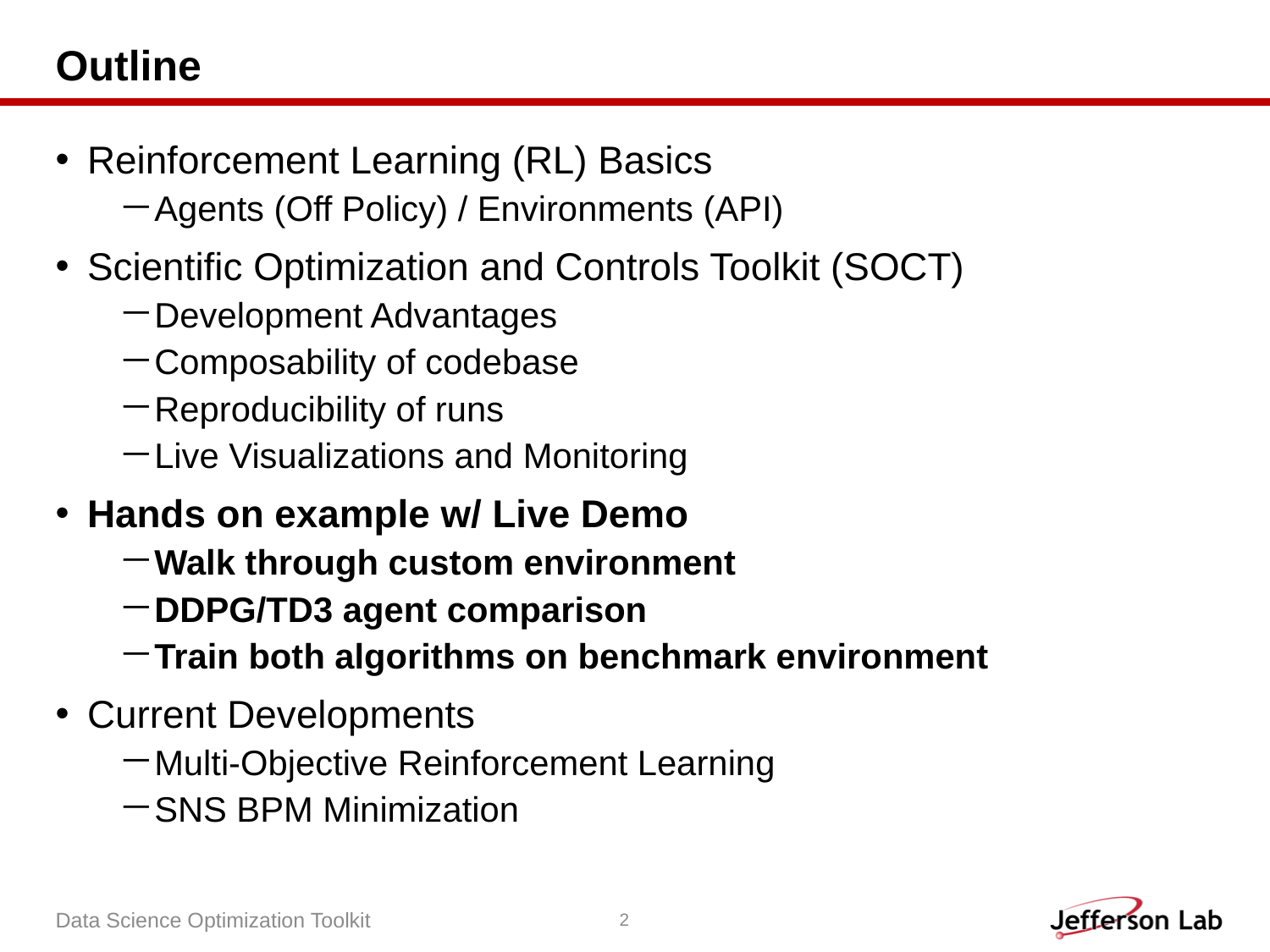

# Outline
Reinforcement Learning (RL) Basics
Agents (Off Policy) / Environments (API)
Scientific Optimization and Controls Toolkit (SOCT)
Development Advantages
Composability of codebase
Reproducibility of runs
Live Visualizations and Monitoring
Hands on example w/ Live Demo
Walk through custom environment
DDPG/TD3 agent comparison
Train both algorithms on benchmark environment
Current Developments
Multi-Objective Reinforcement Learning
SNS BPM Minimization

Data Science Optimization Toolkit
2